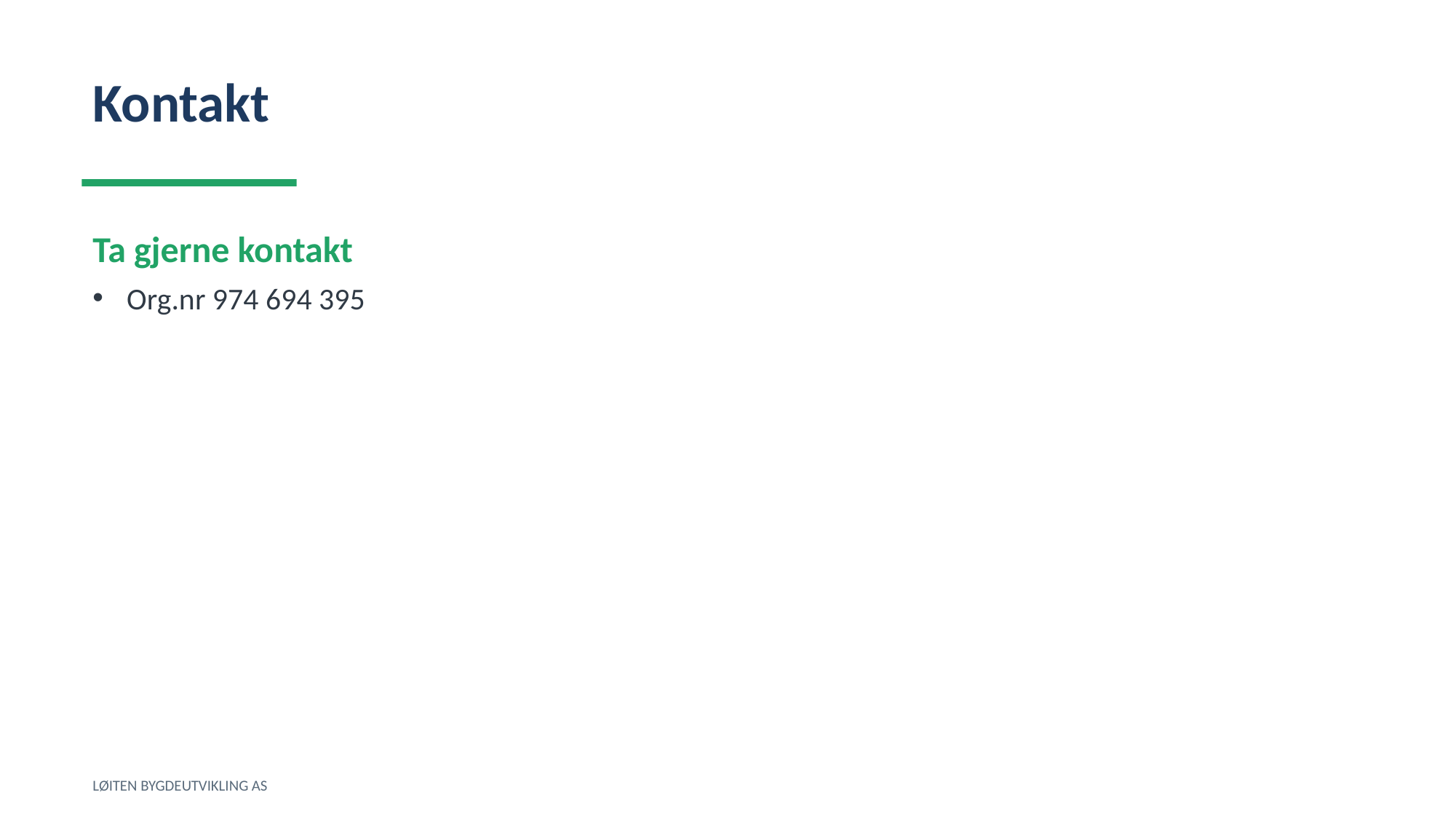

Kontakt

Ta gjerne kontakt
Org.nr 974 694 395
LØITEN BYGDEUTVIKLING AS